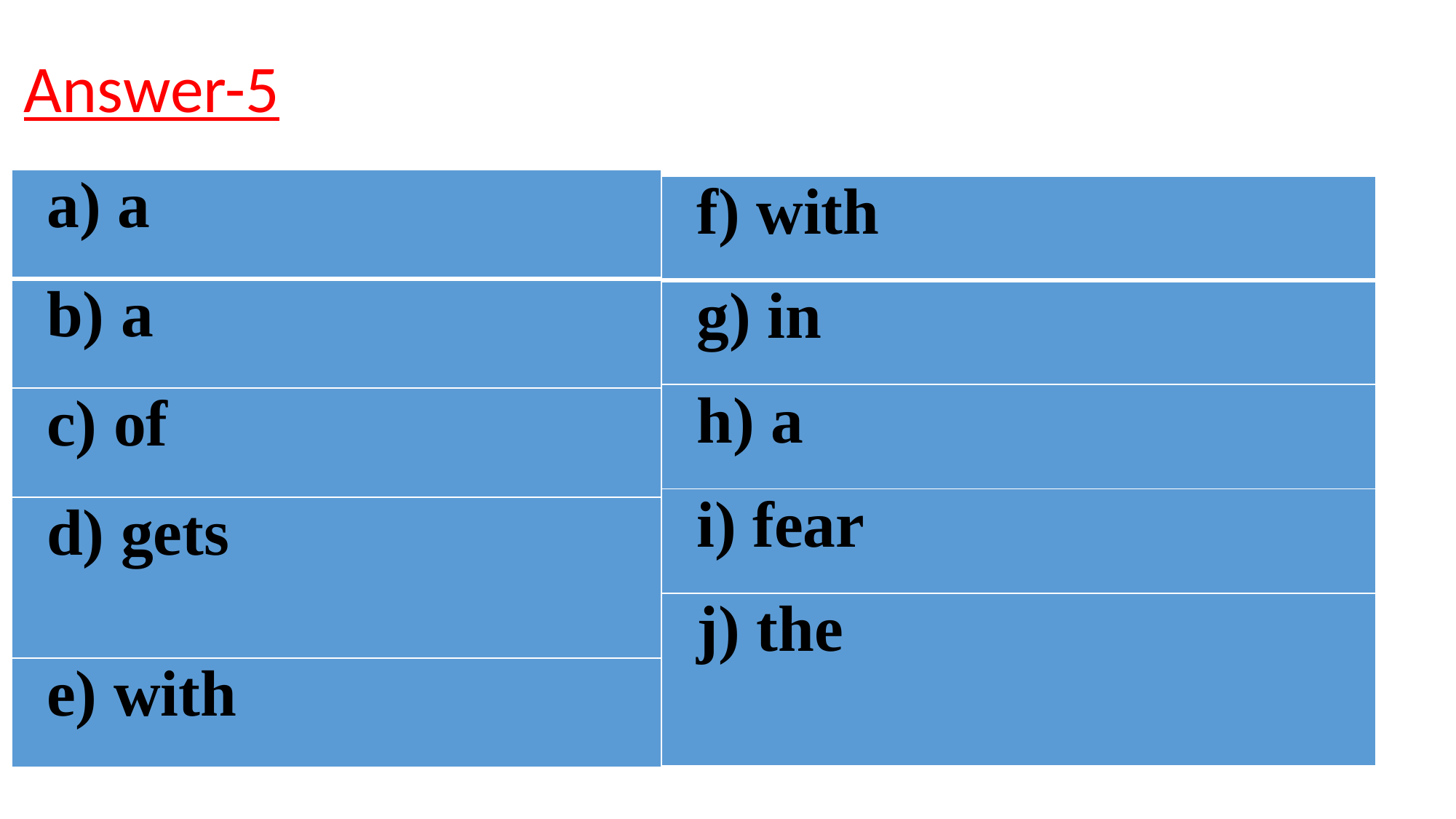

# Answer-5
| a) a |
| --- |
| b) a |
| c) of |
| d) gets |
| e) with |
| f) with |
| --- |
| g) in |
| h) a |
| i) fear |
| j) the |